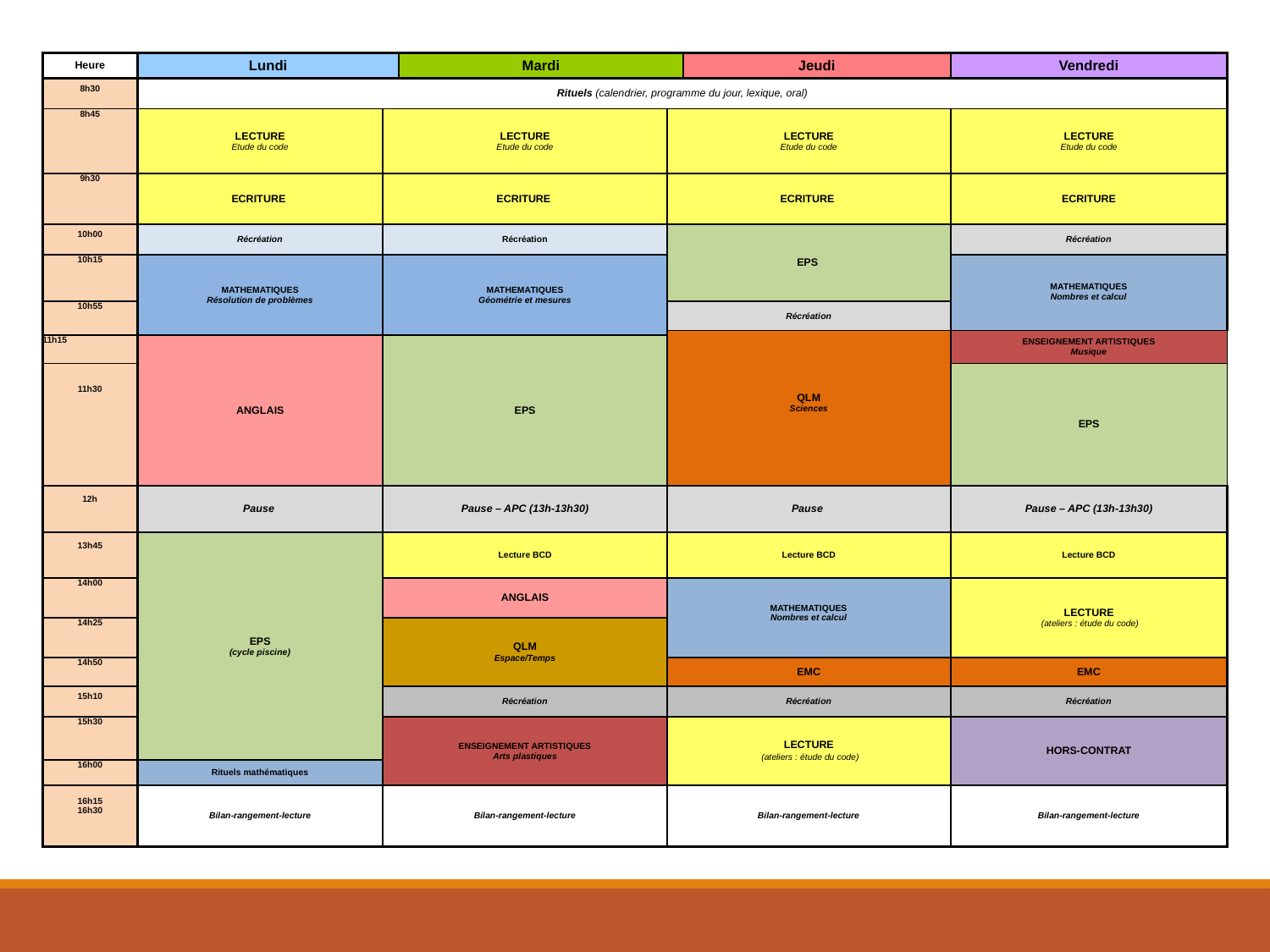

| Heure | Lundi |  | Mardi |  | Jeudi | Vendredi |
| --- | --- | --- | --- | --- | --- | --- |
| 8h30 | Rituels (calendrier, programme du jour, lexique, oral) |  |  |  |  |  |
| 8h45 | LECTURE Etude du code | LECTURE Etude du code | LECTURE Etude du code | LECTURE Etude du code | LECTURE Etude du code | LECTURE Etude du code |
| 9h30 | ECRITURE | ECRITURE | ECRITURE | ECRITURE | ECRITURE | ECRITURE |
| 10h00 | Récréation | Récréation | Récréation | EPS | EPS | Récréation |
| 10h15 | MATHEMATIQUES Résolution de problèmes | MATHEMATIQUES Géométrie et mesures | MATHEMATIQUES Géométrie et mesures |  |  | MATHEMATIQUES Nombres et calcul |
| 10h55 |  |  |  | Récréation | Récréation |  |
| 11h15 | ANGLAIS |  |  | QLM Sciences | QLM Sciences | ENSEIGNEMENT ARTISTIQUES Musique |
| 11h15 | ANGLAIS | EPS | EPS |  |  |  |
| 11h30 |  |  |  |  |  | EPS |
| 12h | Pause | Pause – APC (13h-13h30) | Pause – APC (13h-13h30) | Pause | Pause | Pause – APC (13h-13h30) |
| 13h45 | EPS (cycle piscine) | Lecture BCD | Lecture BCD | Lecture BCD | Lecture BCD | Lecture BCD |
| 14h00 |  | ANGLAIS | ANGLAIS | MATHEMATIQUES Nombres et calcul | MATHEMATIQUES Nombres et calcul | LECTURE (ateliers : étude du code) |
| 14h25 |  | QLM Espace/Temps | QLM Espace/Temps |  |  |  |
| 14h50 |  |  |  | EMC | EMC | EMC |
| 15h10 |  | Récréation | Récréation | Récréation | Récréation | Récréation |
| 15h30 |  | ENSEIGNEMENT ARTISTIQUES Arts plastiques | ENSEIGNEMENT ARTISTIQUES Arts plastiques | LECTURE (ateliers : étude du code) | LECTURE (ateliers : étude du code) | HORS-CONTRAT |
| 16h00 | Rituels mathématiques |  |  |  |  |  |
| 16h15 16h30 | Bilan-rangement-lecture | Bilan-rangement-lecture | Bilan-rangement-lecture | Bilan-rangement-lecture | Bilan-rangement-lecture | Bilan-rangement-lecture |